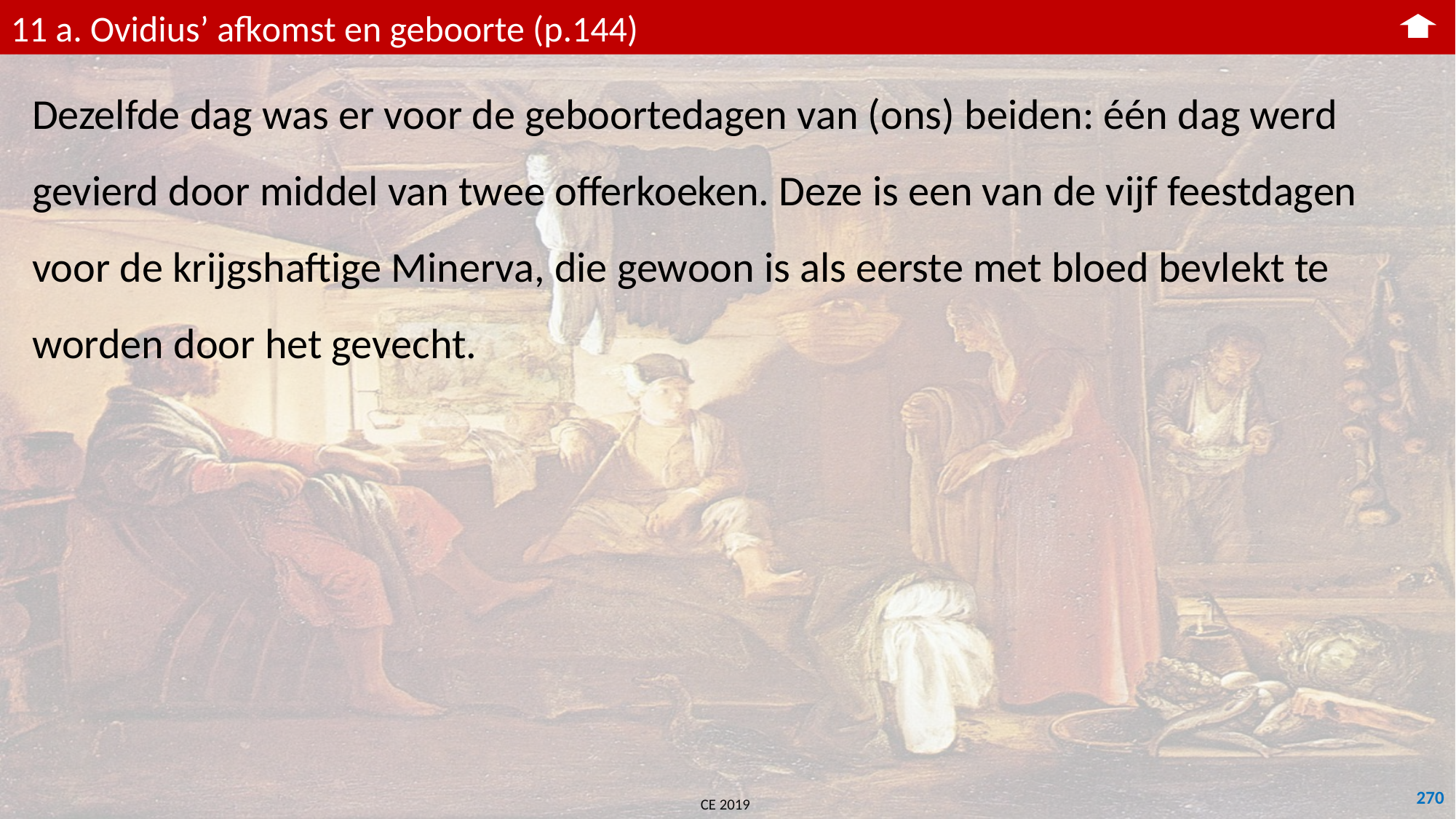

11 a. Ovidius’ afkomst en geboorte (p.144)

Dezelfde dag was er voor de geboortedagen van (ons) beiden: één dag werd gevierd door middel van twee offerkoeken. Deze is een van de vijf feestdagen voor de krijgshaftige Minerva, die gewoon is als eerste met bloed bevlekt te worden door het gevecht.
270
CE 2019